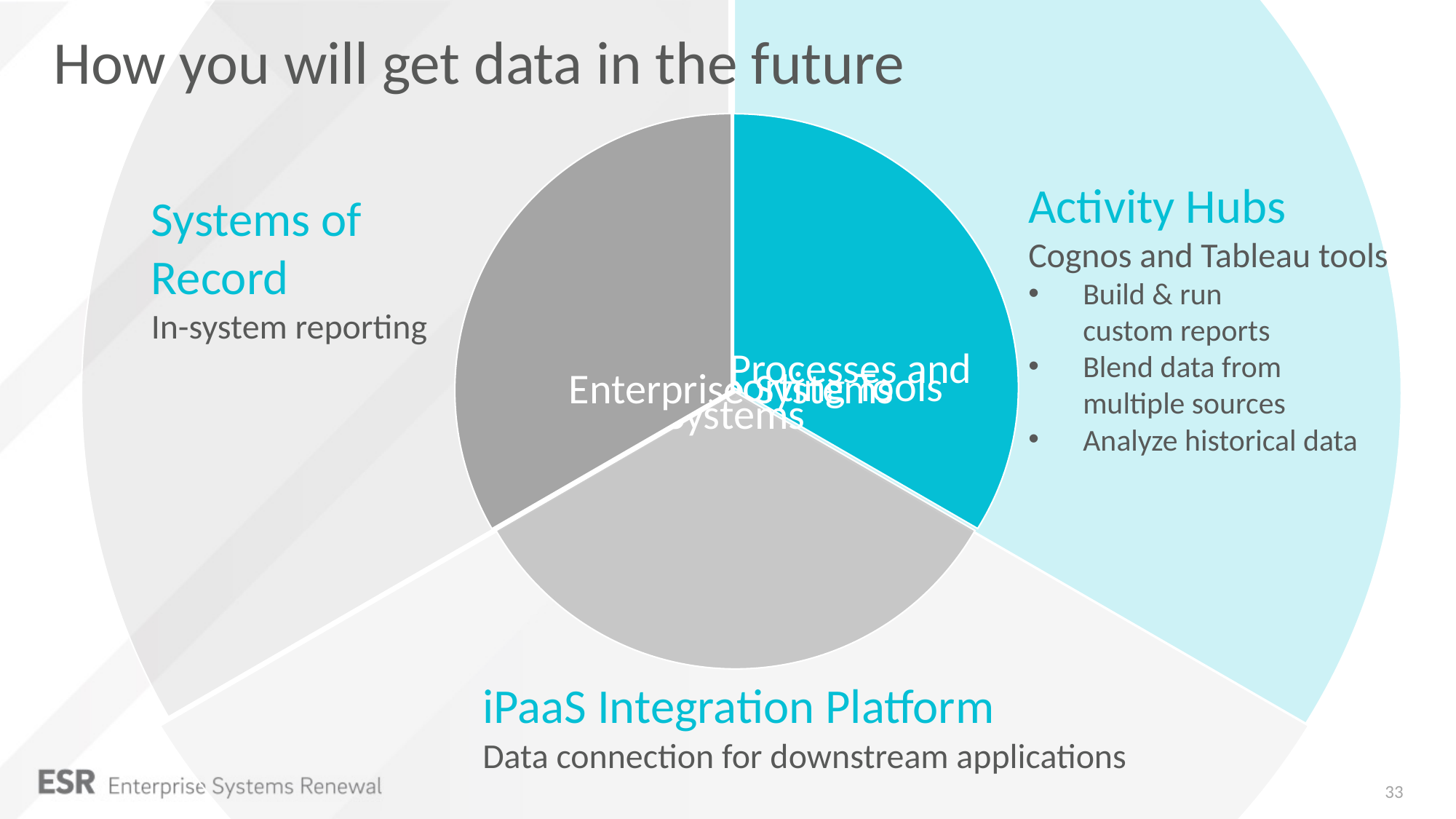

# How you will get data in the future
Query & Reporting Tools
Downstream Processes and Systems
Enterprise Systems
Activity Hubs
Cognos and Tableau tools
Build & run
custom reports
Blend data from
multiple sources
Analyze historical data
Systems of Record
In-system reporting
iPaaS Integration Platform
Data connection for downstream applications
33